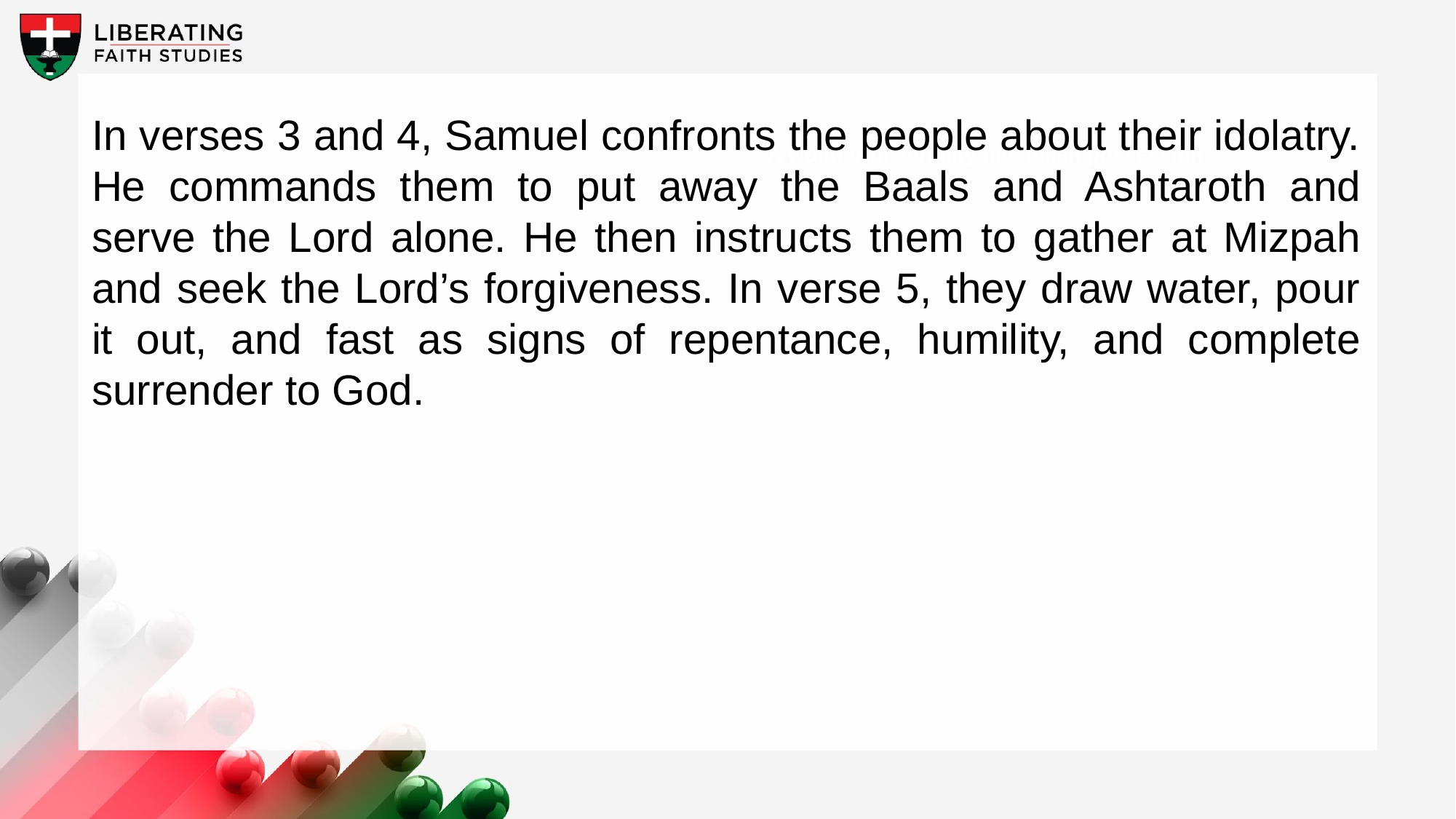

In verses 3 and 4, Samuel confronts the people about their idolatry. He commands them to put away the Baals and Ashtaroth and serve the Lord alone. He then instructs them to gather at Mizpah and seek the Lord’s forgiveness. In verse 5, they draw water, pour it out, and fast as signs of repentance, humility, and complete surrender to God.
A wonderful serenity has taken possession